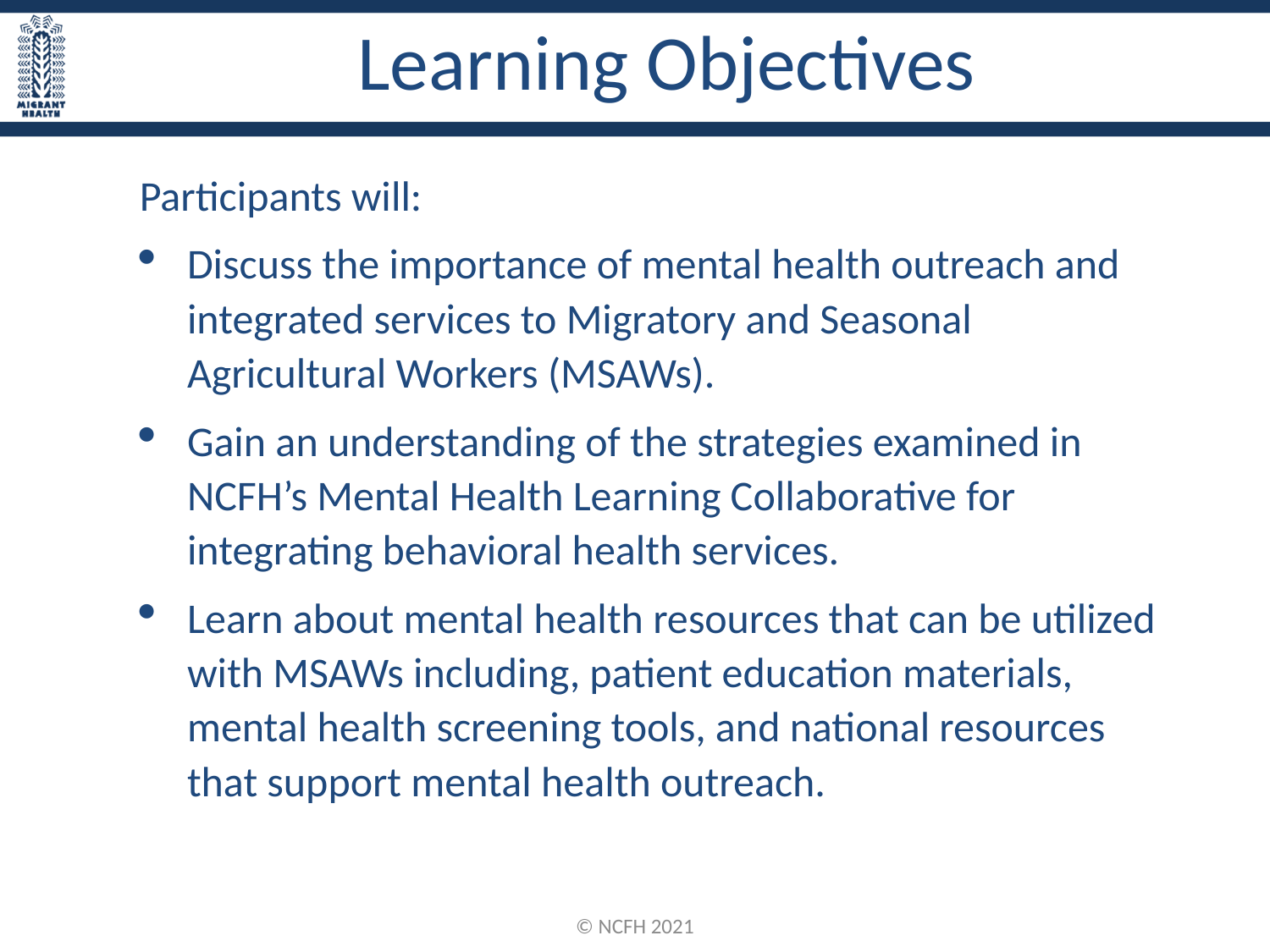

# Learning Objectives
Participants will:
Discuss the importance of mental health outreach and integrated services to Migratory and Seasonal Agricultural Workers (MSAWs).
Gain an understanding of the strategies examined in NCFH’s Mental Health Learning Collaborative for integrating behavioral health services.
Learn about mental health resources that can be utilized with MSAWs including, patient education materials, mental health screening tools, and national resources that support mental health outreach.

© NCFH 2021